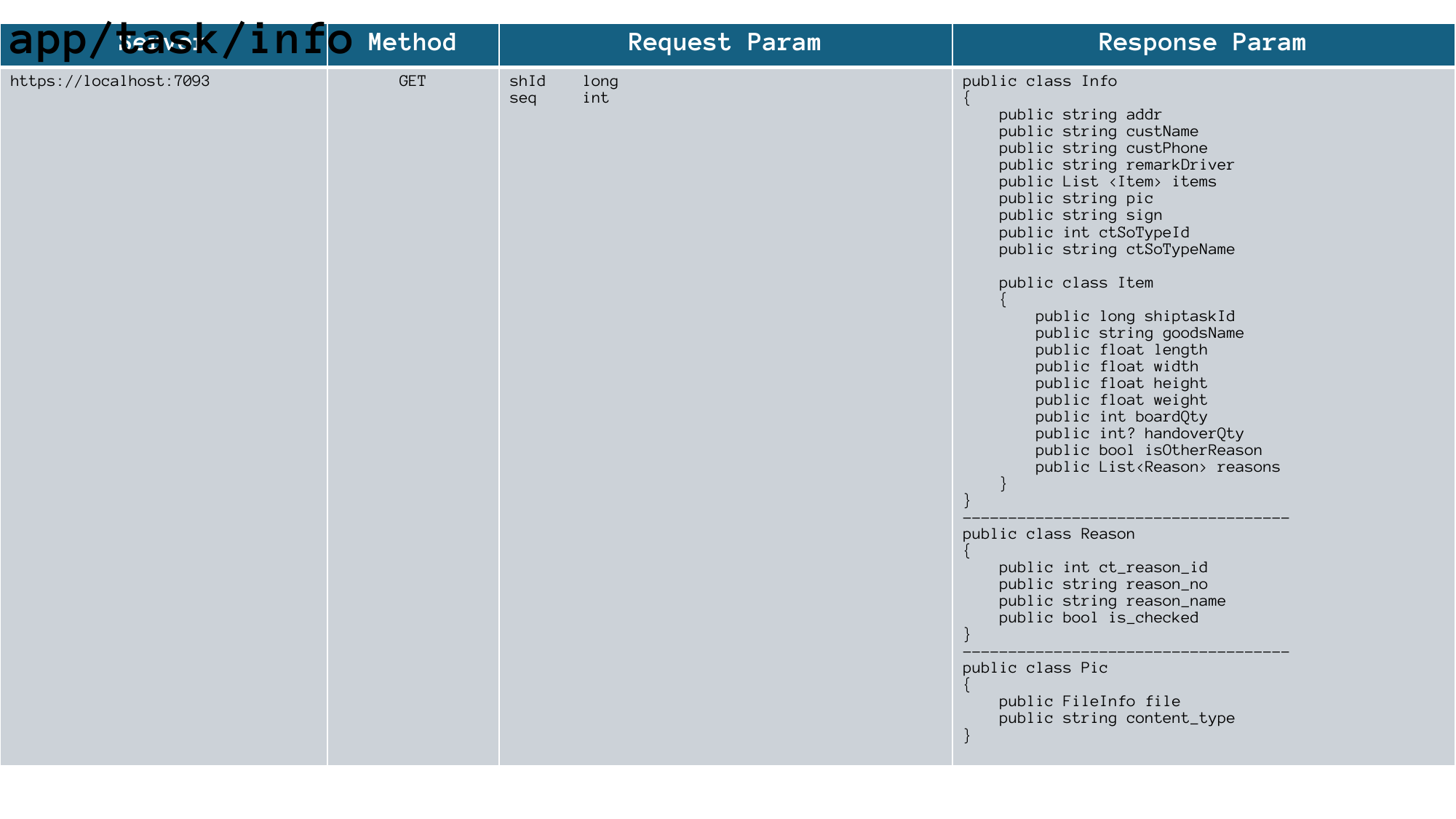

app/task/info
| Server | Method | Request Param | Response Param |
| --- | --- | --- | --- |
| https://localhost:7093 | GET | shId long seq int | public class Info { public string addr public string custName public string custPhone public string remarkDriver public List <Item> items public string pic public string sign public int ctSoTypeId public string ctSoTypeName public class Item { public long shiptaskId public string goodsName public float length public float width public float height public float weight public int boardQty public int? handoverQty public bool isOtherReason public List<Reason> reasons } } ------------------------------------ public class Reason { public int ct\_reason\_id public string reason\_no public string reason\_name public bool is\_checked } ------------------------------------ public class Pic { public FileInfo file public string content\_type } |